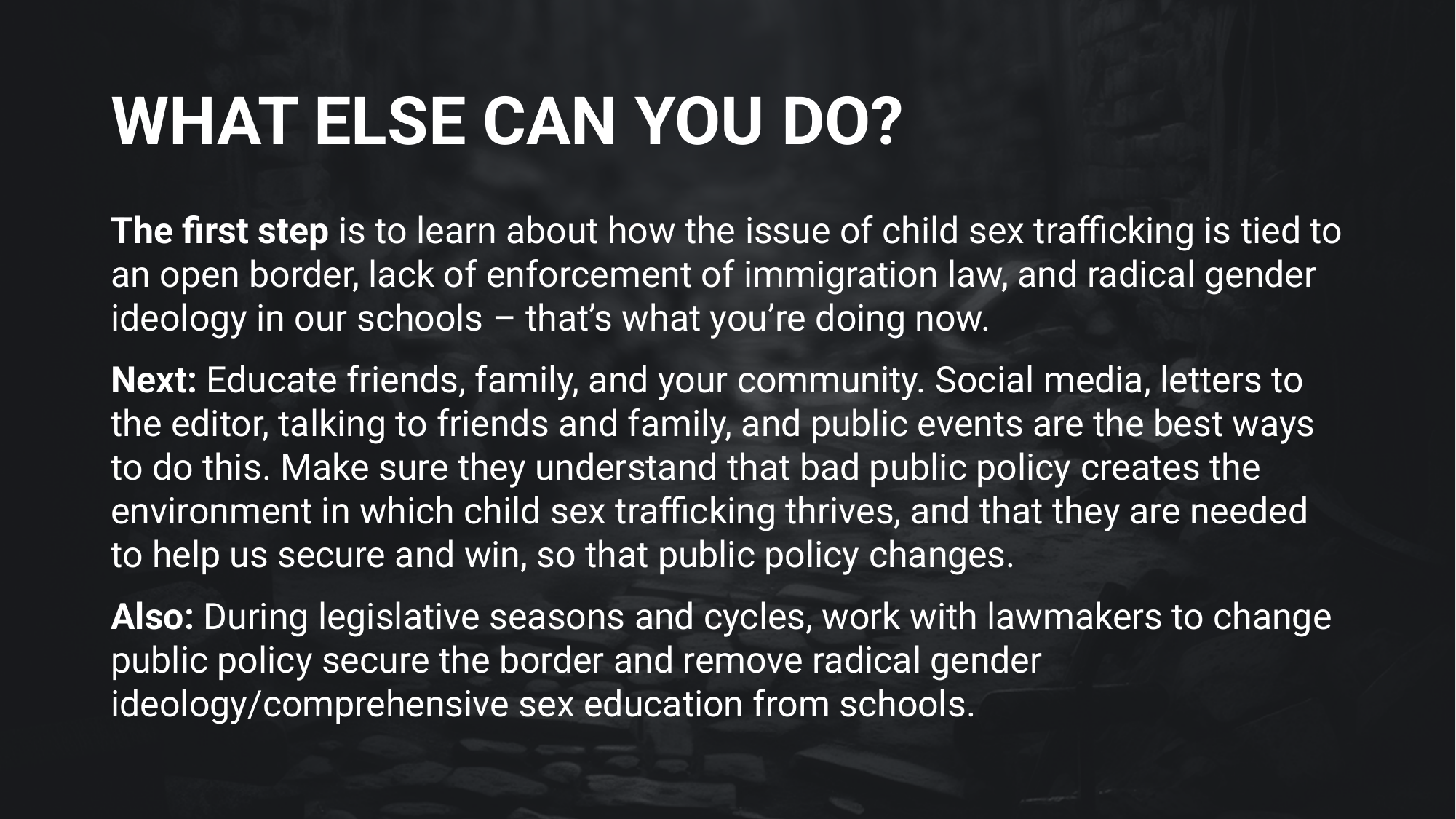

# WHAT ELSE CAN YOU DO?
The first step is to learn about how the issue of child sex trafficking is tied to an open border, lack of enforcement of immigration law, and radical gender ideology in our schools – that’s what you’re doing now.
Next: Educate friends, family, and your community. Social media, letters to the editor, talking to friends and family, and public events are the best ways to do this. Make sure they understand that bad public policy creates the environment in which child sex trafficking thrives, and that they are needed to help us secure and win, so that public policy changes.
Also: During legislative seasons and cycles, work with lawmakers to change public policy secure the border and remove radical gender ideology/comprehensive sex education from schools.